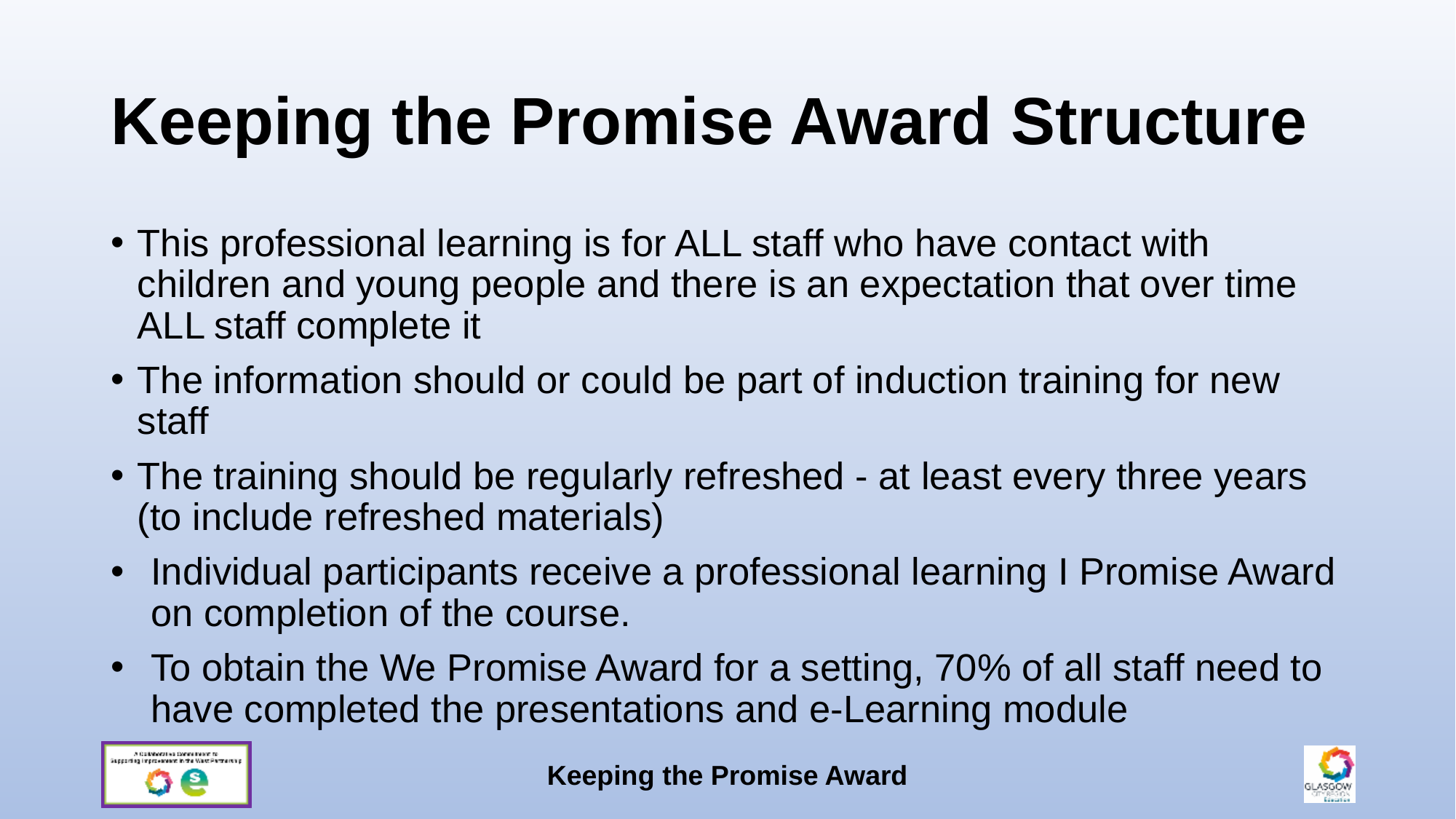

# Keeping the Promise Award Structure
This professional learning is for ALL staff who have contact with children and young people and there is an expectation that over time ALL staff complete it
The information should or could be part of induction training for new staff
The training should be regularly refreshed - at least every three years (to include refreshed materials)
Individual participants receive a professional learning I Promise Award on completion of the course.
To obtain the We Promise Award for a setting, 70% of all staff need to have completed the presentations and e-Learning module